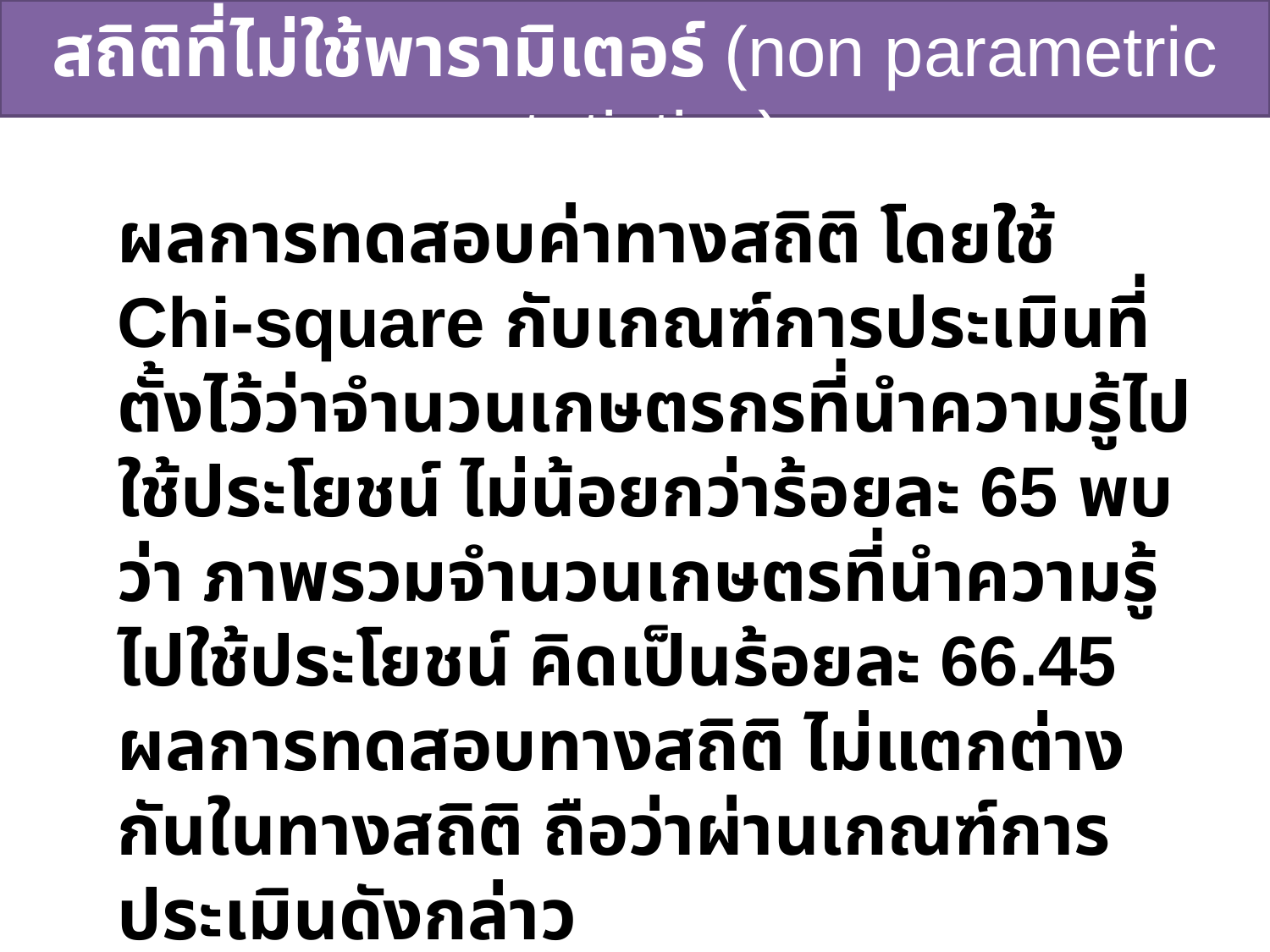

สถิติที่ไม่ใช้พารามิเตอร์ (non parametric statistics)
ผลการทดสอบค่าทางสถิติ โดยใช้ Chi-square กับเกณฑ์การประเมินที่ตั้งไว้ว่าจำนวนเกษตรกรที่นำความรู้ไปใช้ประโยชน์ ไม่น้อยกว่าร้อยละ 65 พบว่า ภาพรวมจำนวนเกษตรที่นำความรู้ไปใช้ประโยชน์ คิดเป็นร้อยละ 66.45 ผลการทดสอบทางสถิติ ไม่แตกต่างกันในทางสถิติ ถือว่าผ่านเกณฑ์การประเมินดังกล่าว